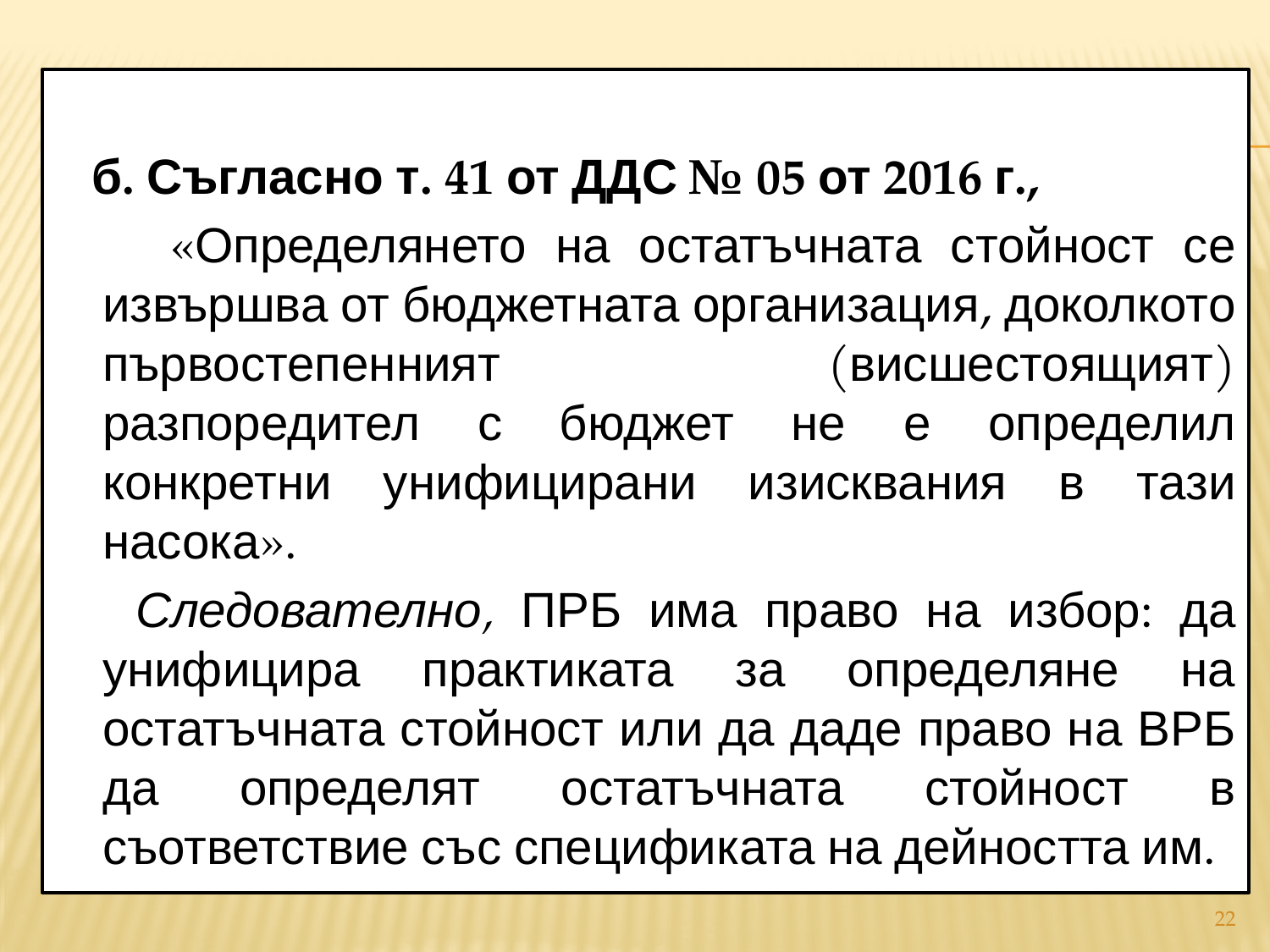

#

   б. Съгласно т. 41 от ДДС № 05 от 2016 г.,
    «Определянето на остатъчната стойност се извършва от бюджетната организация, доколкото първостепенният (висшестоящият) разпоредител с бюджет не е определил конкретни унифицирани изисквания в тази насока».
   Следователно, ПРБ има право на избор: да унифицира практиката за определяне на остатъчната стойност или да даде право на ВРБ да определят остатъчната стойност в съответствие със спецификата на дейността им.
22